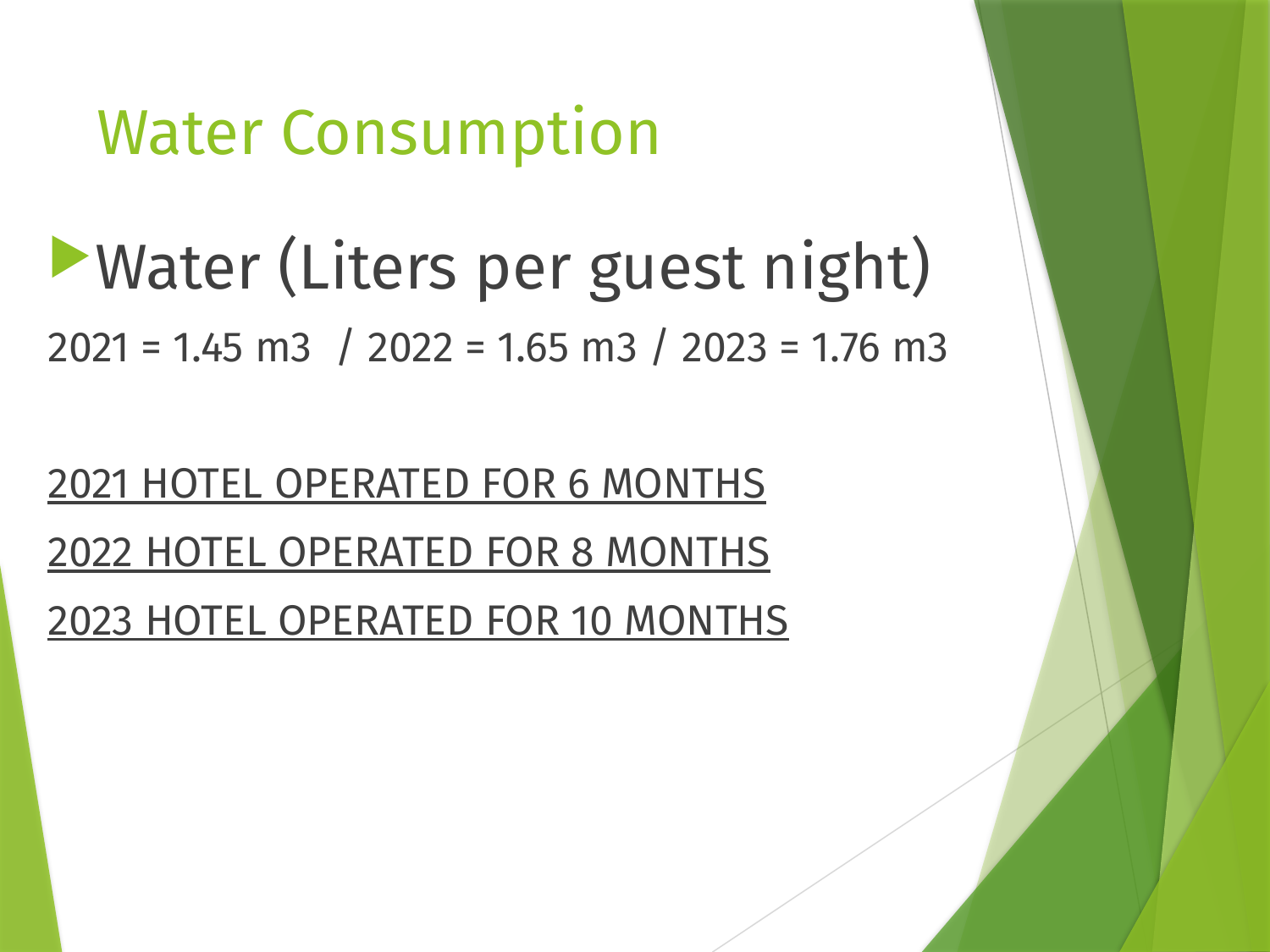

# Water Consumption
Water (Liters per guest night)
2021 = 1.45 m3  / 2022 = 1.65 m3 / 2023 = 1.76 m3

2021 HOTEL OPERATED FOR 6 MONTHS
2022 HOTEL OPERATED FOR 8 MONTHS
2023 HOTEL OPERATED FOR 10 MONTHS